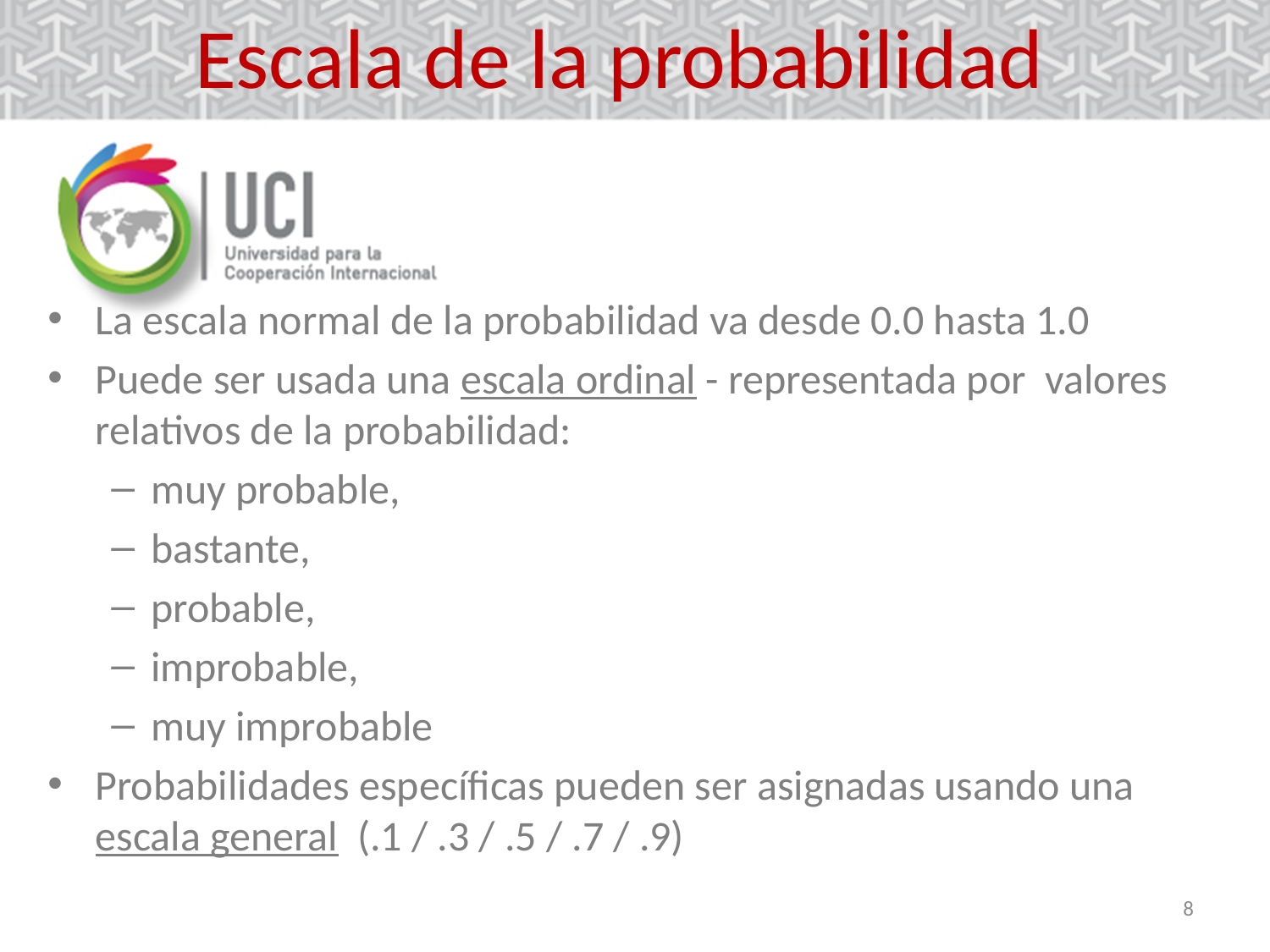

# Escala de la probabilidad
La escala normal de la probabilidad va desde 0.0 hasta 1.0
Puede ser usada una escala ordinal - representada por  valores relativos de la probabilidad:
muy probable,
bastante,
probable,
improbable,
muy improbable
Probabilidades específicas pueden ser asignadas usando una escala general  (.1 / .3 / .5 / .7 / .9)
8